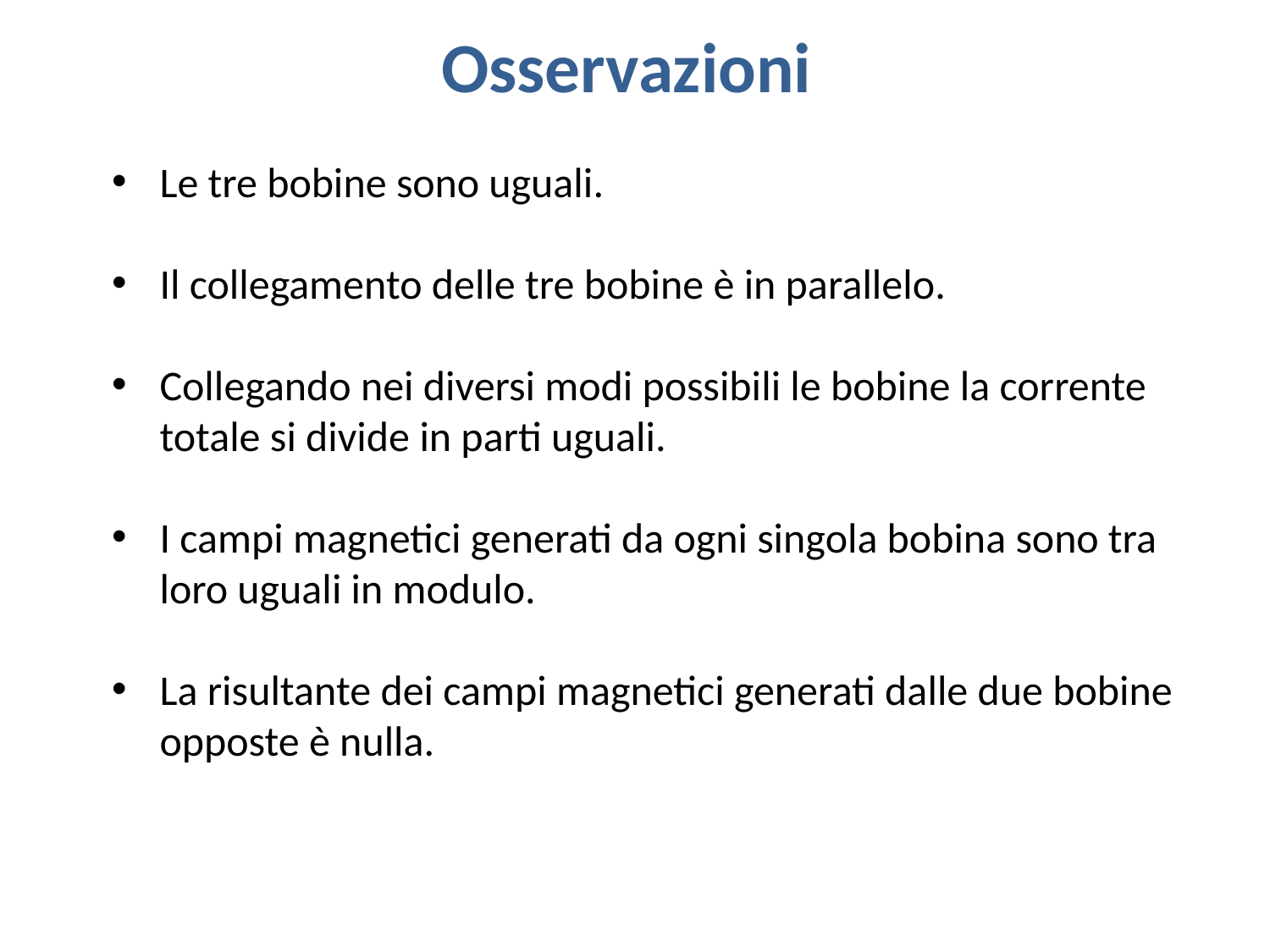

# Osservazioni
Le tre bobine sono uguali.

Il collegamento delle tre bobine è in parallelo.

Collegando nei diversi modi possibili le bobine la corrente totale si divide in parti uguali.

I campi magnetici generati da ogni singola bobina sono tra loro uguali in modulo.

La risultante dei campi magnetici generati dalle due bobine opposte è nulla.